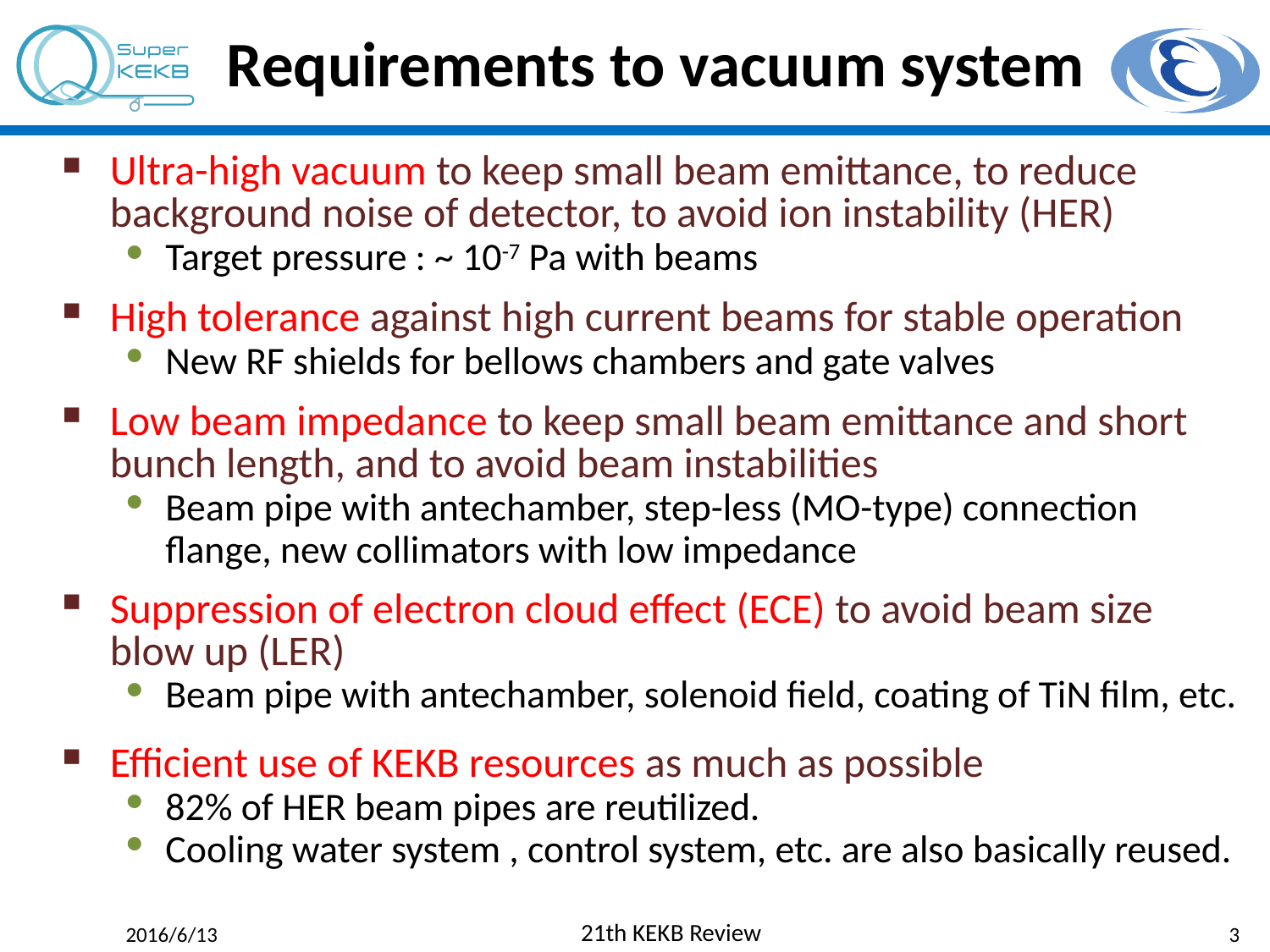

# Requirements to vacuum system
Ultra-high vacuum to keep small beam emittance, to reduce background noise of detector, to avoid ion instability (HER)
Target pressure : ~ 10-7 Pa with beams
High tolerance against high current beams for stable operation
New RF shields for bellows chambers and gate valves
Low beam impedance to keep small beam emittance and short bunch length, and to avoid beam instabilities
Beam pipe with antechamber, step-less (MO-type) connection flange, new collimators with low impedance
Suppression of electron cloud effect (ECE) to avoid beam size blow up (LER)
Beam pipe with antechamber, solenoid field, coating of TiN film, etc.
Efficient use of KEKB resources as much as possible
82% of HER beam pipes are reutilized.
Cooling water system , control system, etc. are also basically reused.